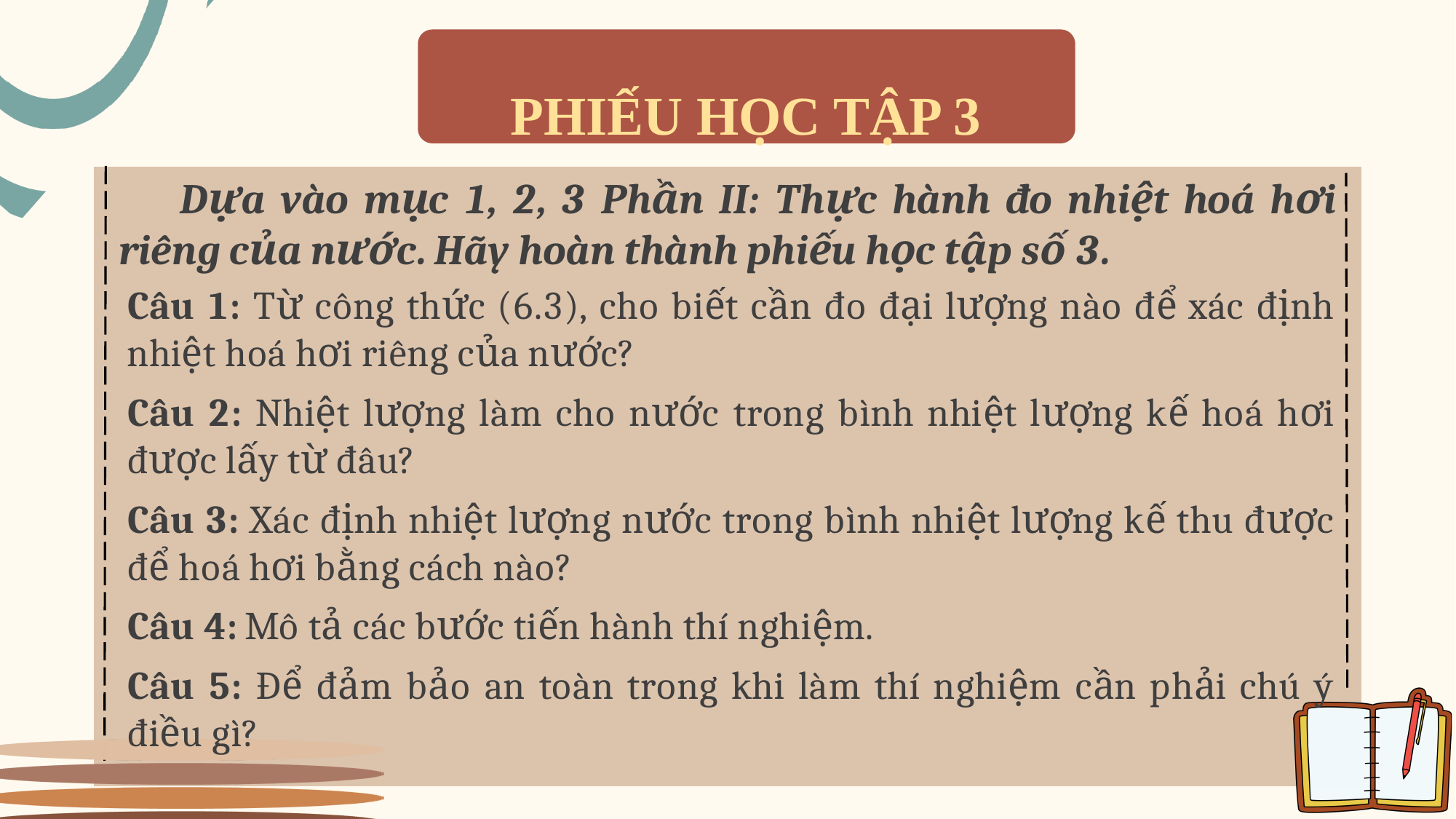

PHIẾU HỌC TẬP 3

    Dựa vào mục 1, 2, 3 Phần II: Thực hành đo nhiệt hoá hơi riêng của nước. Hãy hoàn thành phiếu học tập số 3.

Câu 1: Từ công thức (6.3), cho biết cần đo đại lượng nào để xác định nhiệt hoá hơi riêng của nước?
Câu 2: Nhiệt lượng làm cho nước trong bình nhiệt lượng kế hoá hơi được lấy từ đâu?
Câu 3: Xác định nhiệt lượng nước trong bình nhiệt lượng kế thu được để hoá hơi bằng cách nào?
Câu 4: Mô tả các bước tiến hành thí nghiệm.
Câu 5: Để đảm bảo an toàn trong khi làm thí nghiệm cần phải chú ý điều gì?